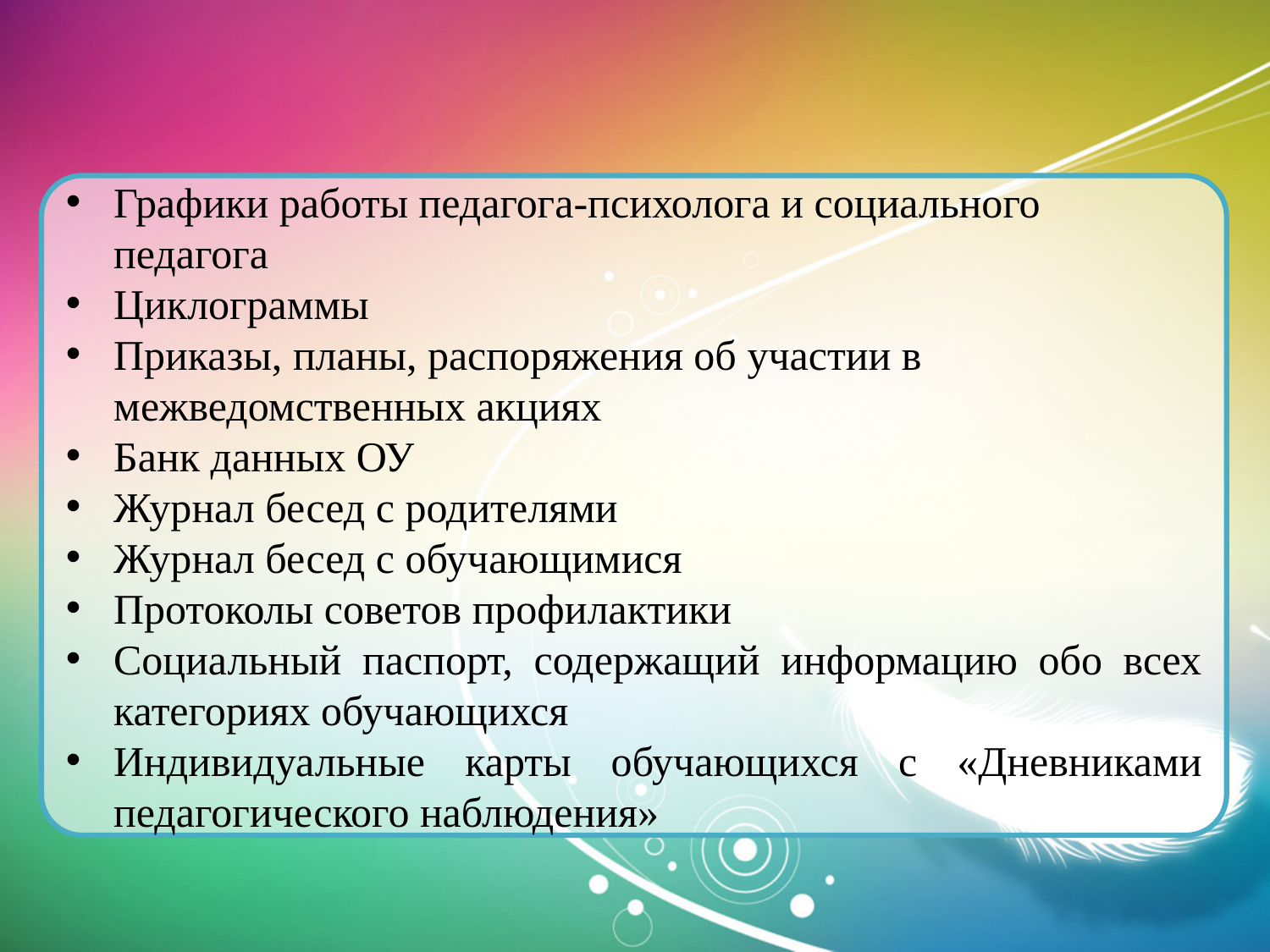

Графики работы педагога-психолога и социального педагога
Циклограммы
Приказы, планы, распоряжения об участии в межведомственных акциях
Банк данных ОУ
Журнал бесед с родителями
Журнал бесед с обучающимися
Протоколы советов профилактики
Социальный паспорт, содержащий информацию обо всех категориях обучающихся
Индивидуальные карты обучающихся с «Дневниками педагогического наблюдения»